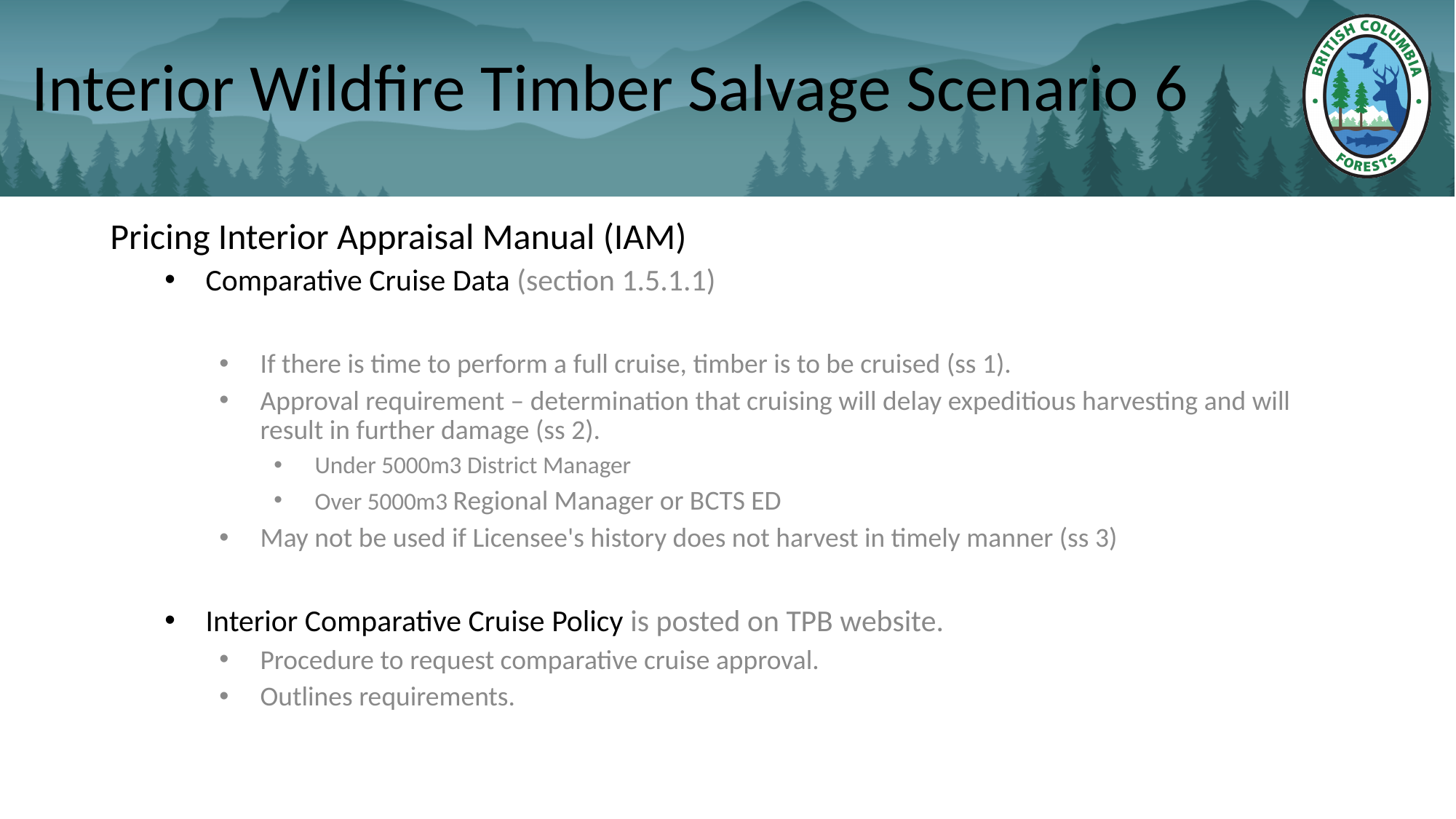

# Interior Wildfire Timber Salvage Scenario 6
Pricing Interior Appraisal Manual (IAM)
Comparative Cruise Data (section 1.5.1.1)

If there is time to perform a full cruise, timber is to be cruised (ss 1).
Approval requirement – determination that cruising will delay expeditious harvesting and will result in further damage (ss 2).
Under 5000m3 District Manager
Over 5000m3 Regional Manager or BCTS ED
May not be used if Licensee's history does not harvest in timely manner (ss 3)

Interior Comparative Cruise Policy is posted on TPB website.
Procedure to request comparative cruise approval.
Outlines requirements.